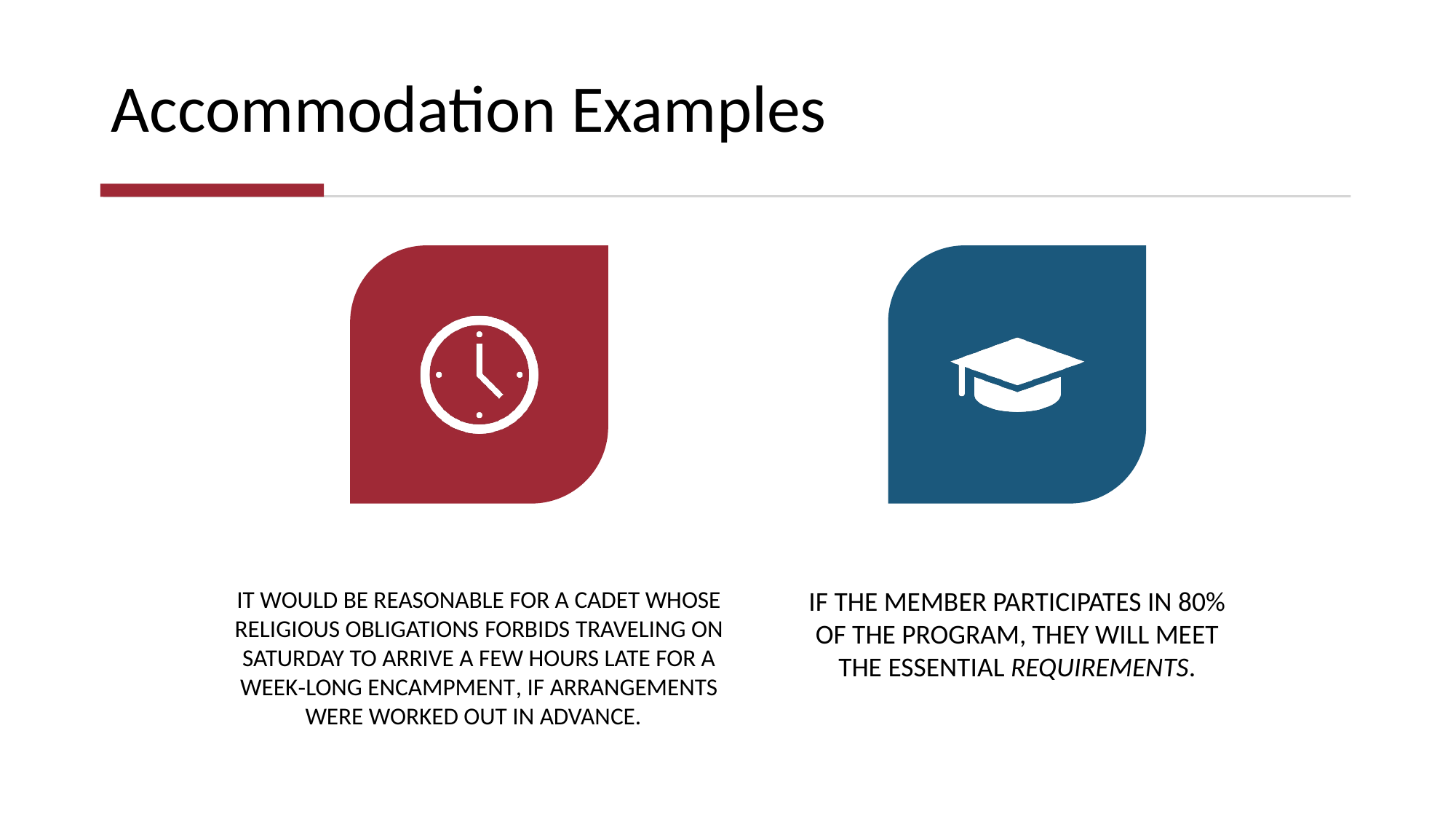

# Accommodation Examples

It would be reasonable for a cadet whose religious obligations forbids traveling on Saturday to arrive a few hours late for a week‐long encampment, if arrangements were worked out in advance.
If the member participates in 80% of the program, they will meet the essential requirements.